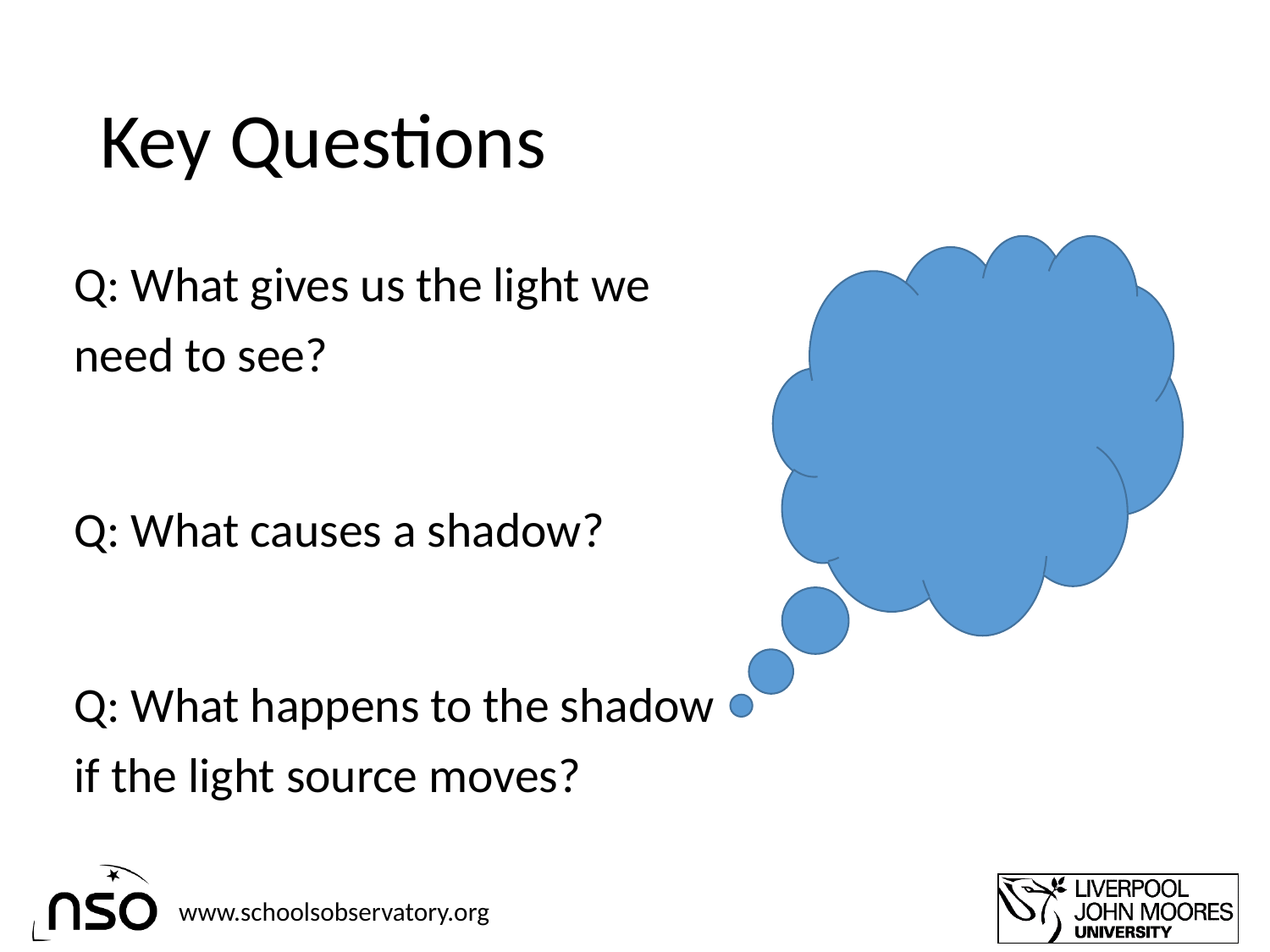

# Key Questions
Q: What gives us the light we need to see?

Q: What causes a shadow?

Q: What happens to the shadow if the light source moves?